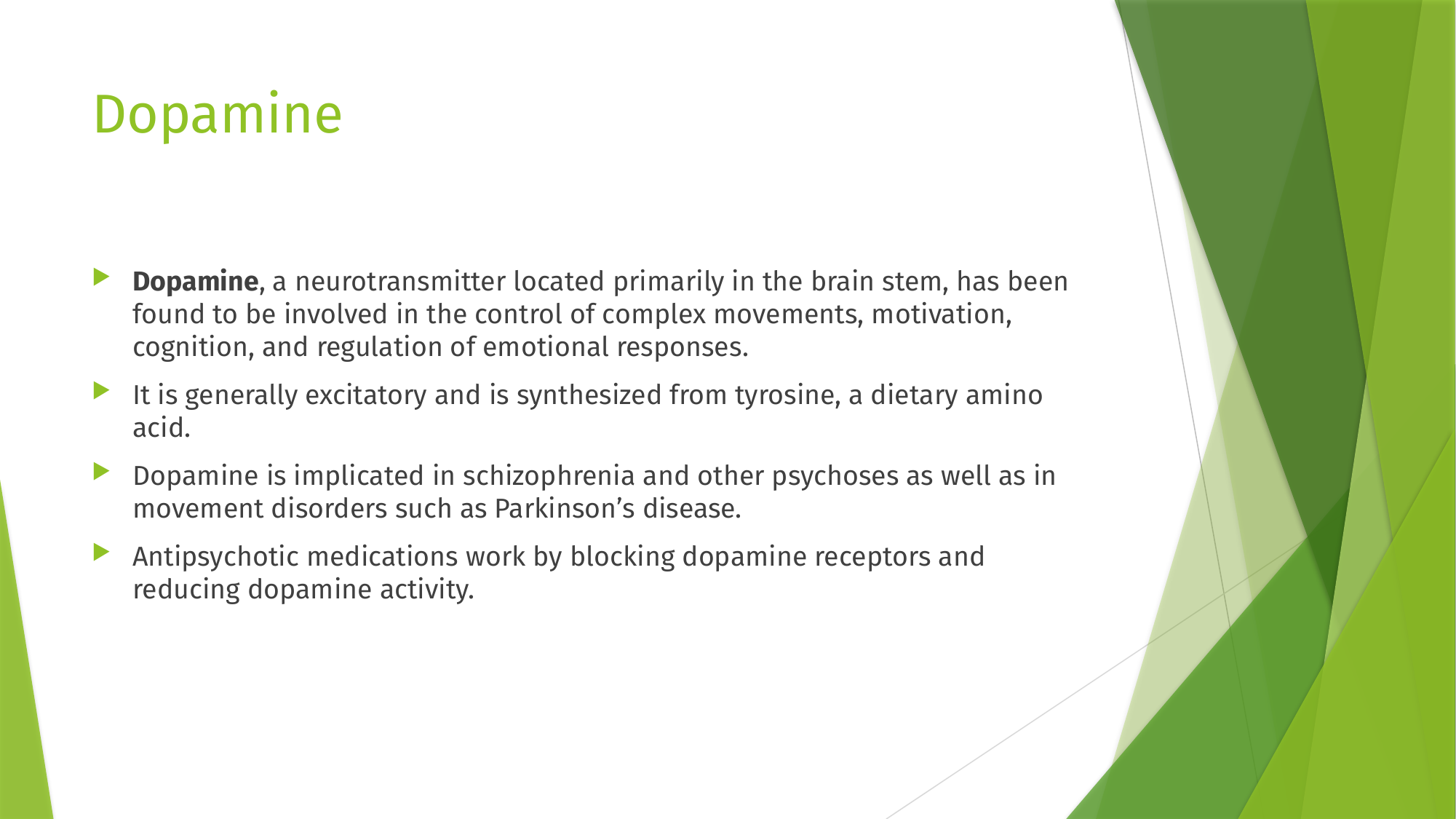

# Dopamine
Dopamine, a neurotransmitter located primarily in the brain stem, has been found to be involved in the control of complex movements, motivation, cognition, and regulation of emotional responses.
It is generally excitatory and is synthesized from tyrosine, a dietary amino acid.
Dopamine is implicated in schizophrenia and other psychoses as well as in movement disorders such as Parkinson’s disease.
Antipsychotic medications work by blocking dopamine receptors and reducing dopamine activity.